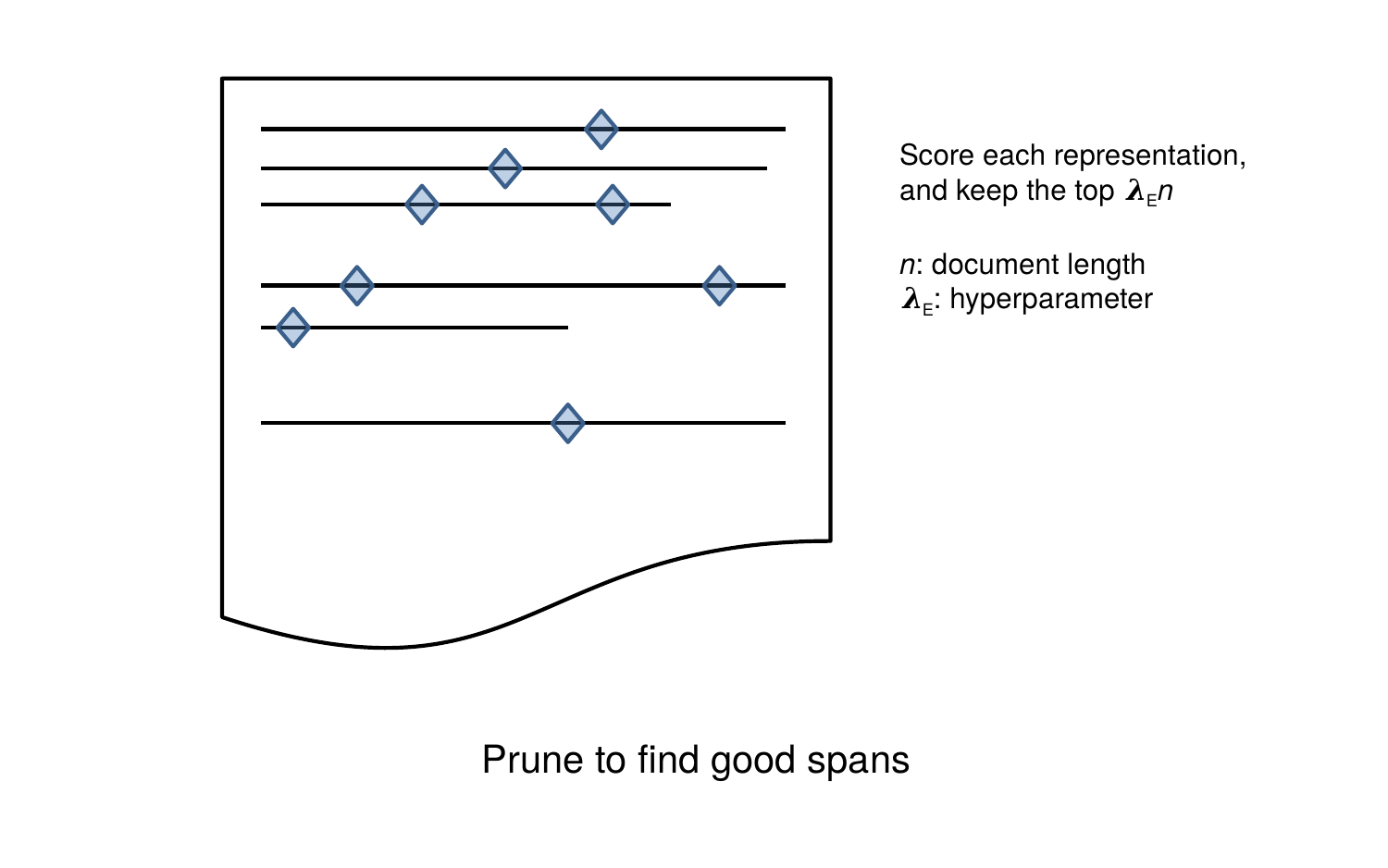

Score each representation,
and keep the top 𝝀En

n: document length
𝝀E: hyperparameter

Prune to find good spans